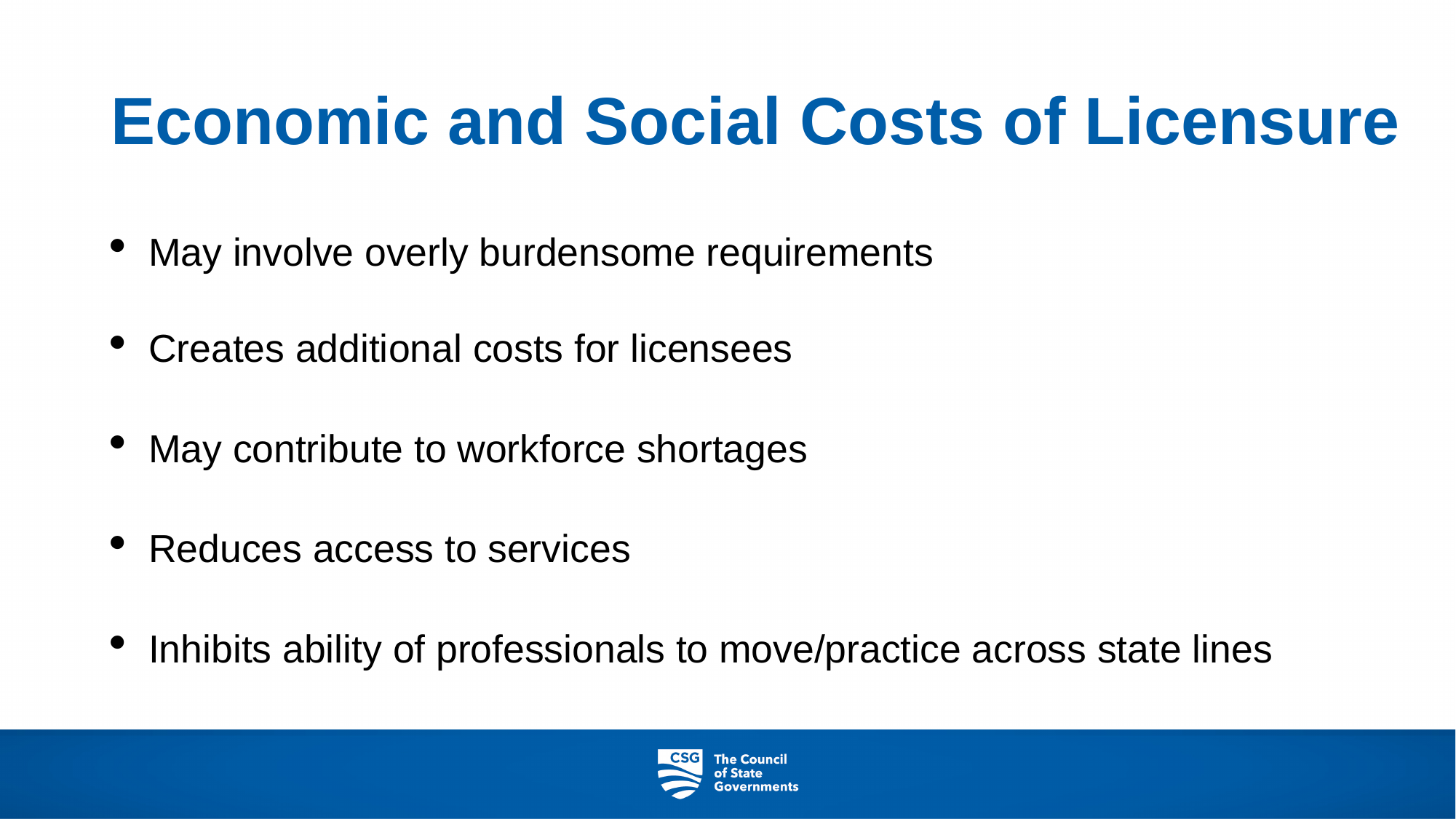

# Economic and Social Costs of Licensure
May involve overly burdensome requirements
Creates additional costs for licensees
May contribute to workforce shortages
Reduces access to services
Inhibits ability of professionals to move/practice across state lines